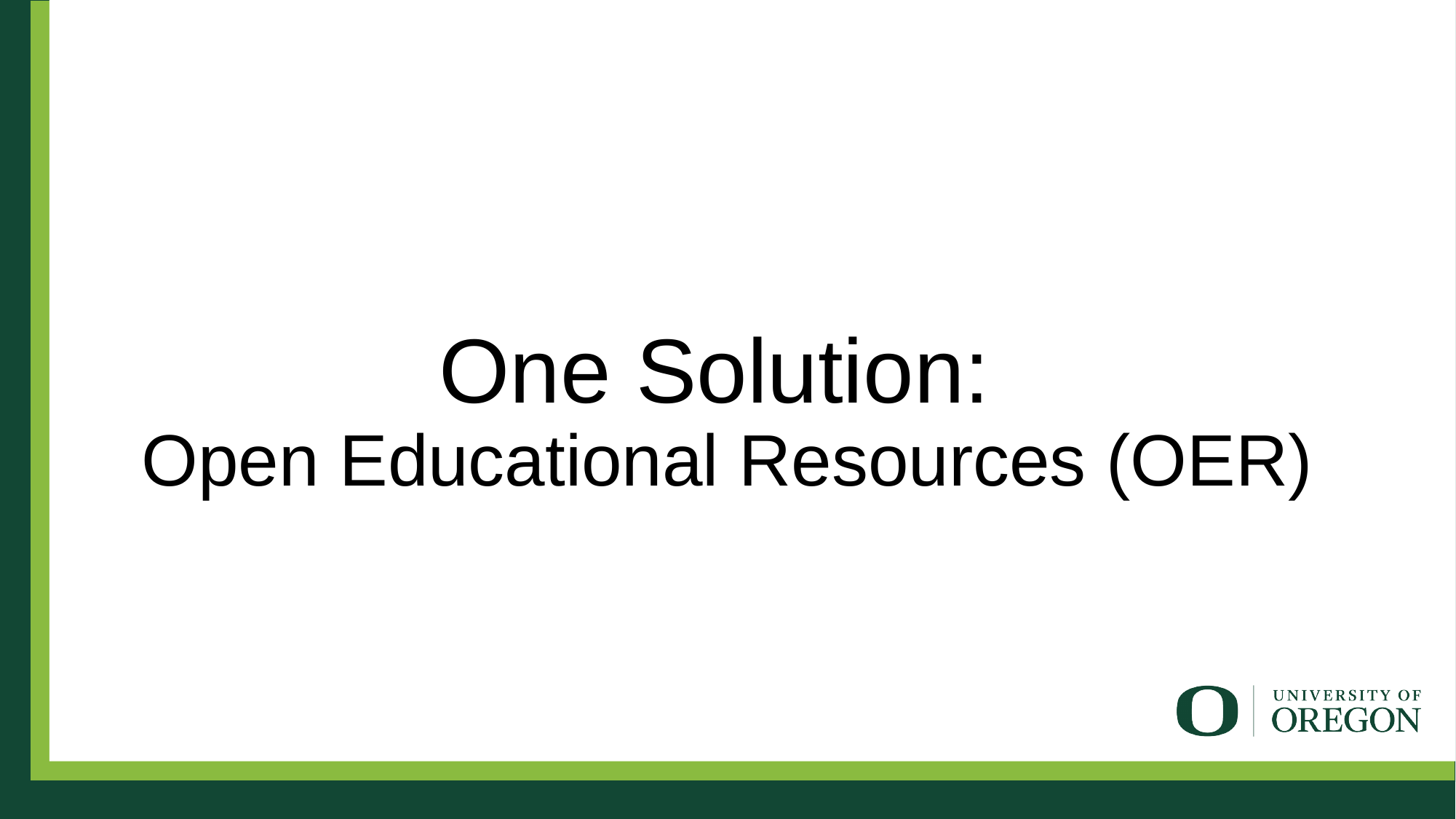

# One Solution: Open Educational Resources (OER)